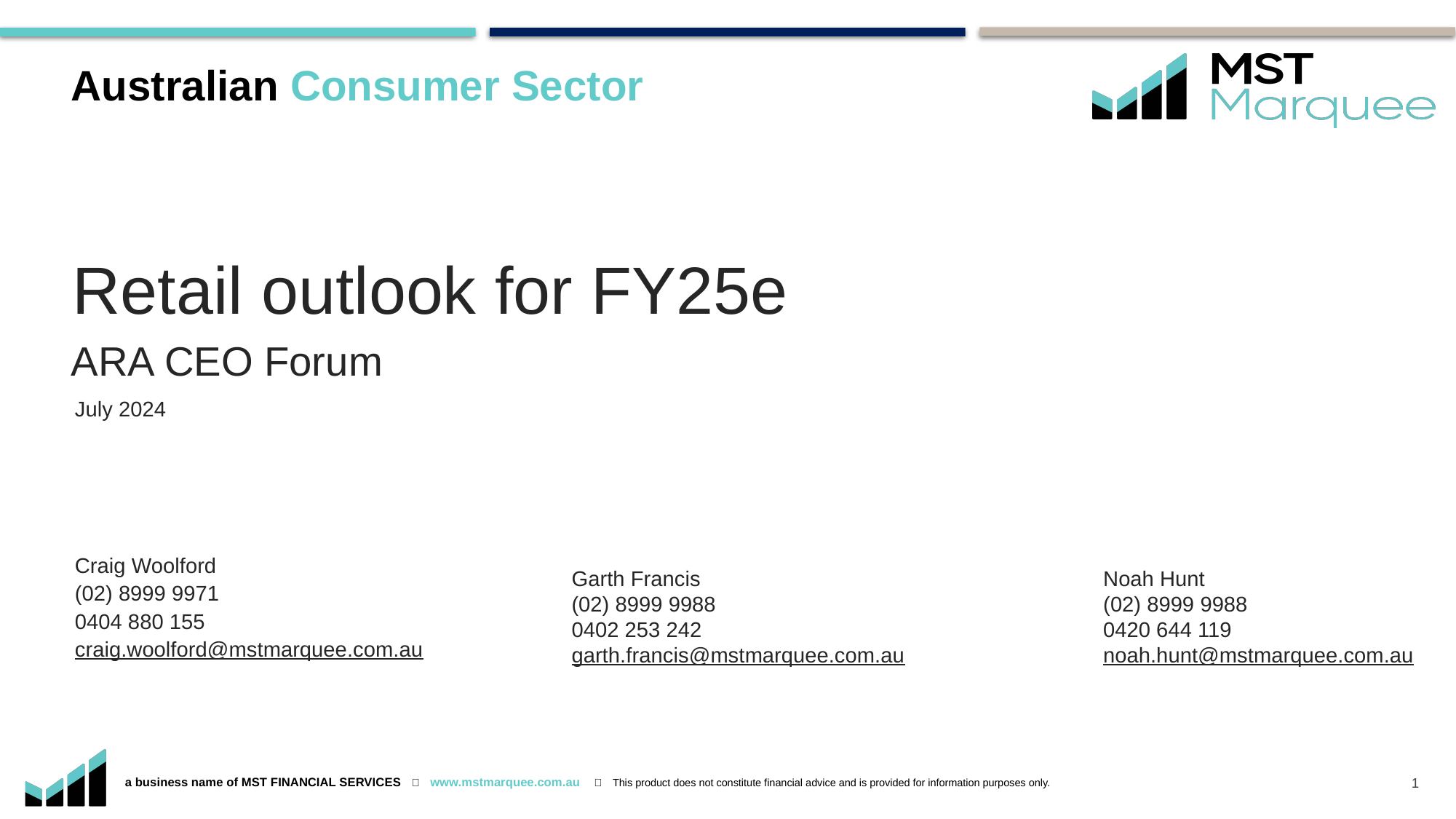

Australian Consumer Sector
# Retail outlook for FY25e
ARA CEO Forum
July 2024

Craig Woolford
(02) 8999 9971
0404 880 155
craig.woolford@mstmarquee.com.au
Noah Hunt
(02) 8999 9988
0420 644 119
noah.hunt@mstmarquee.com.au
Garth Francis
(02) 8999 9988
0402 253 242
garth.francis@mstmarquee.com.au
1